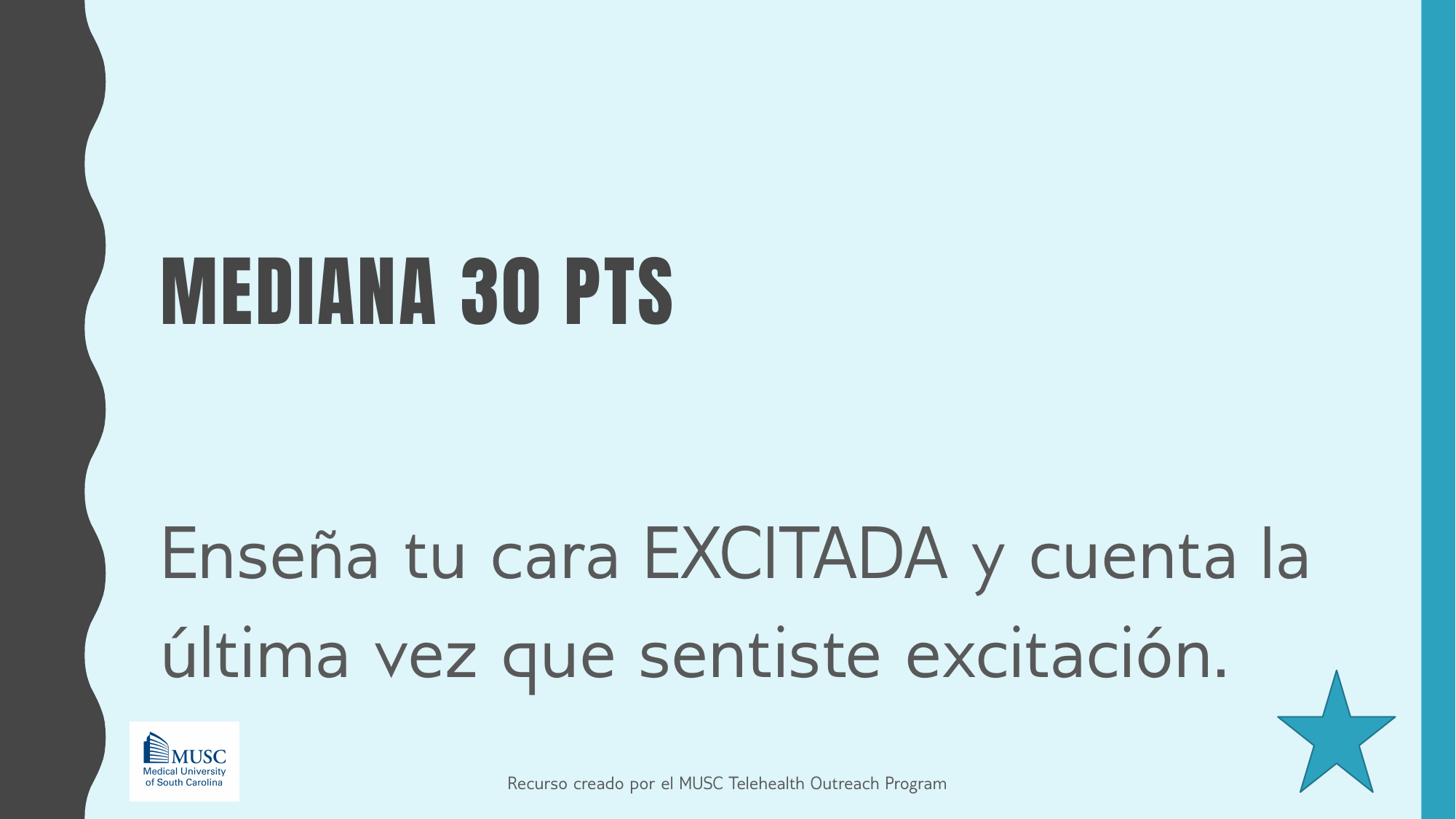

# MEDIANA 30 pts
Enseña tu cara EXCITADA y cuenta la última vez que sentiste excitación.

Recurso creado por el MUSC Telehealth Outreach Program